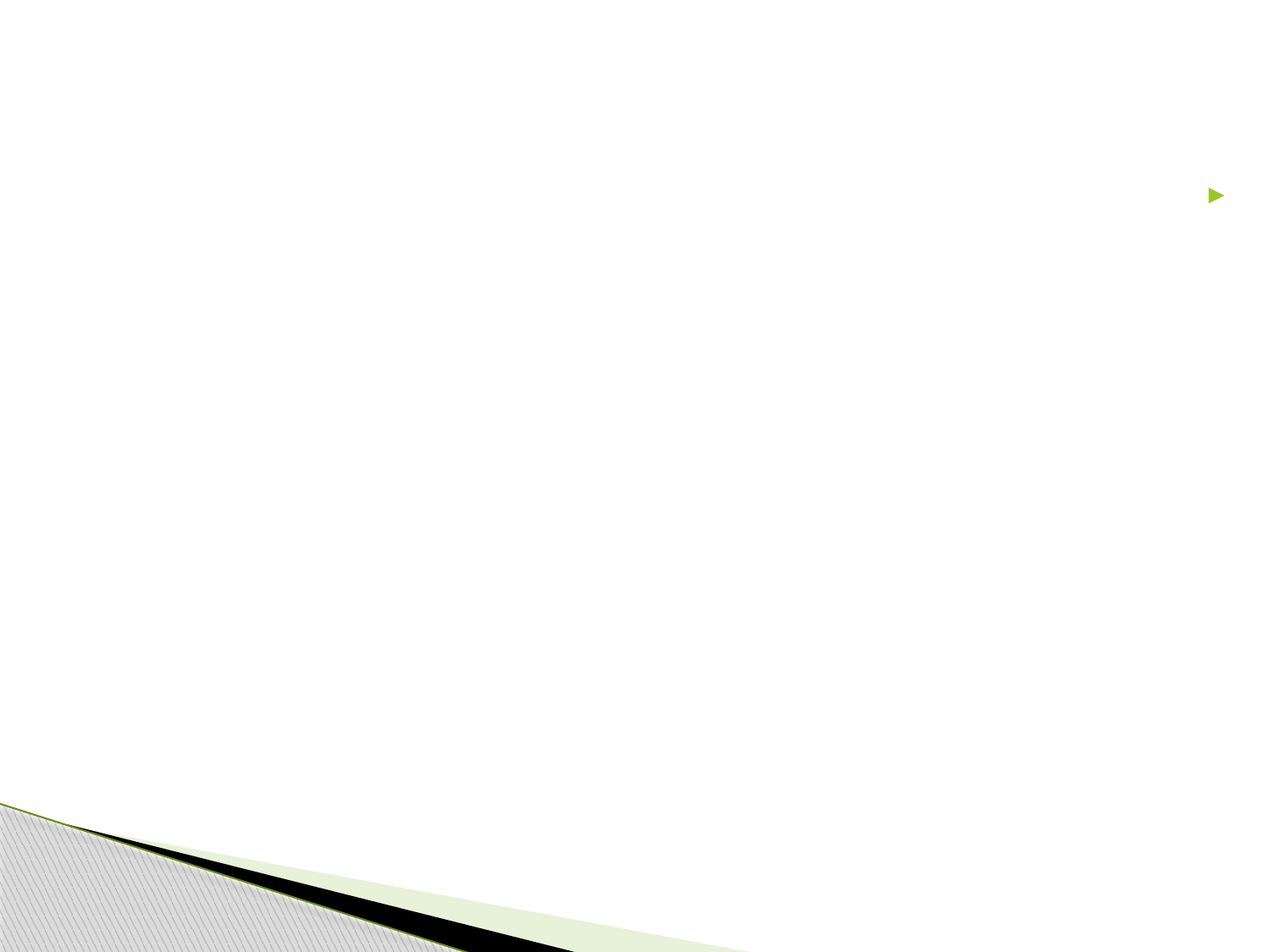

در ایران نیز تا مدتها بانک مرکزی اجازه نمیداد که خرید به صورت CFR یا C&F قدیم یا CIFانجام گیرد ، ولی اخیرا اجازه میدهد که از این دو اصطلاح نیزاستفاده شود ولی قید میکند که بیمه و حمل ونقل با شرکتهای حمل ونقل وبیمه ایرانی انجام پذیرد